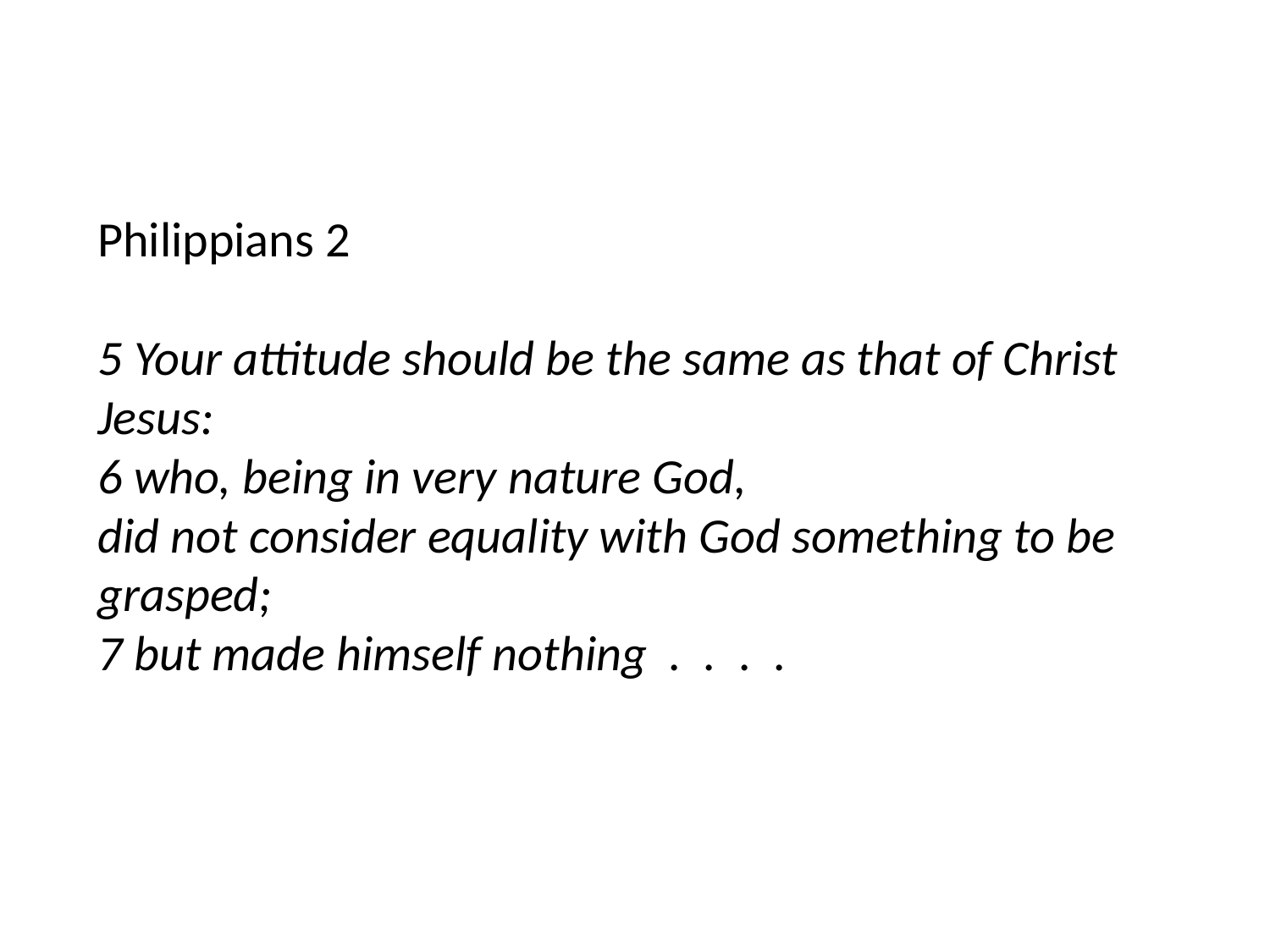

# Philippians 2   5 Your attitude should be the same as that of Christ Jesus: 6 who, being in very nature God, did not consider equality with God something to be grasped; 7 but made himself nothing  .  .  .  .